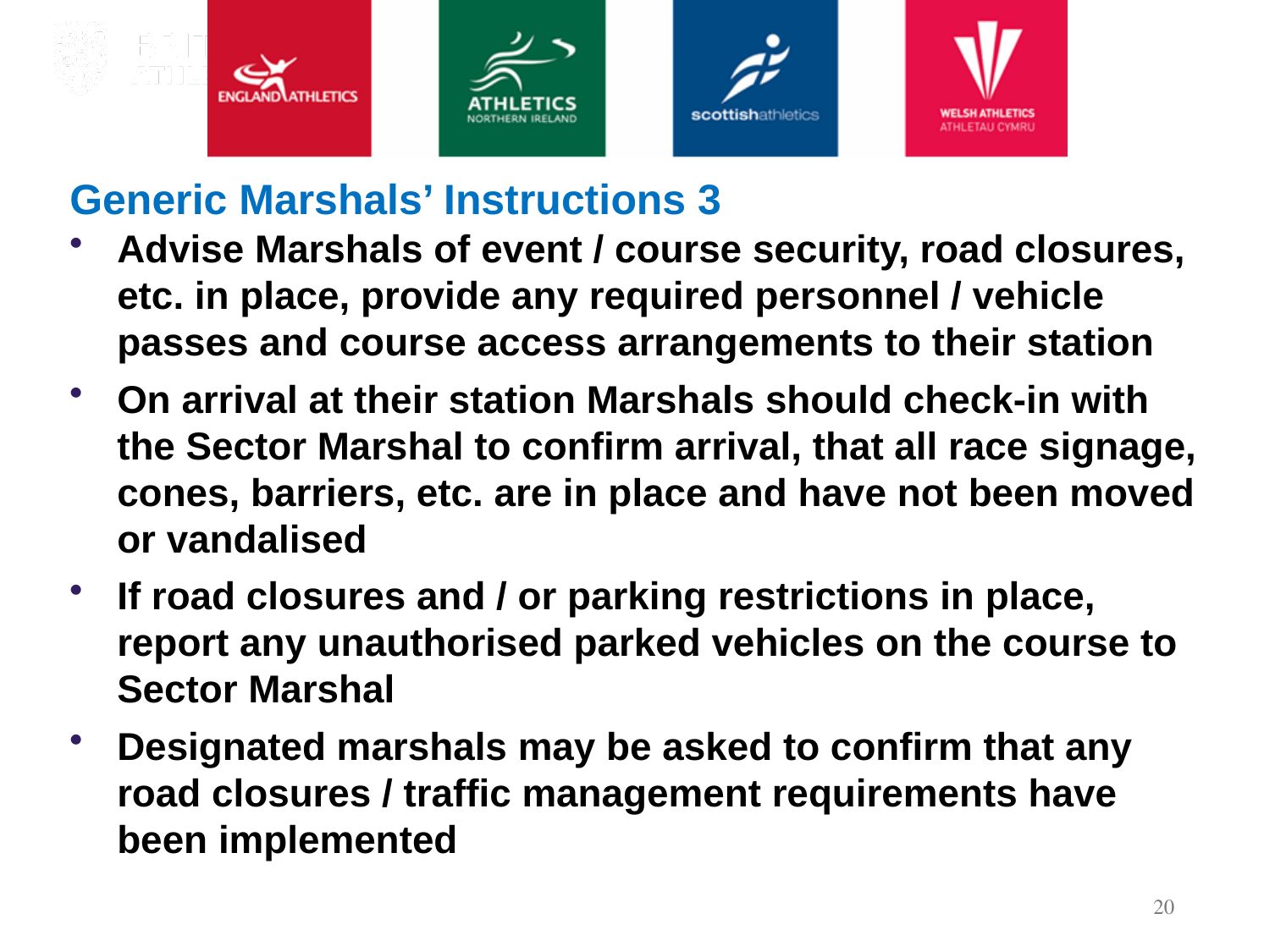

# Generic Marshals’ Instructions 3
Advise Marshals of event / course security, road closures, etc. in place, provide any required personnel / vehicle passes and course access arrangements to their station
On arrival at their station Marshals should check-in with the Sector Marshal to confirm arrival, that all race signage, cones, barriers, etc. are in place and have not been moved or vandalised
If road closures and / or parking restrictions in place, report any unauthorised parked vehicles on the course to Sector Marshal
Designated marshals may be asked to confirm that any road closures / traffic management requirements have been implemented
20